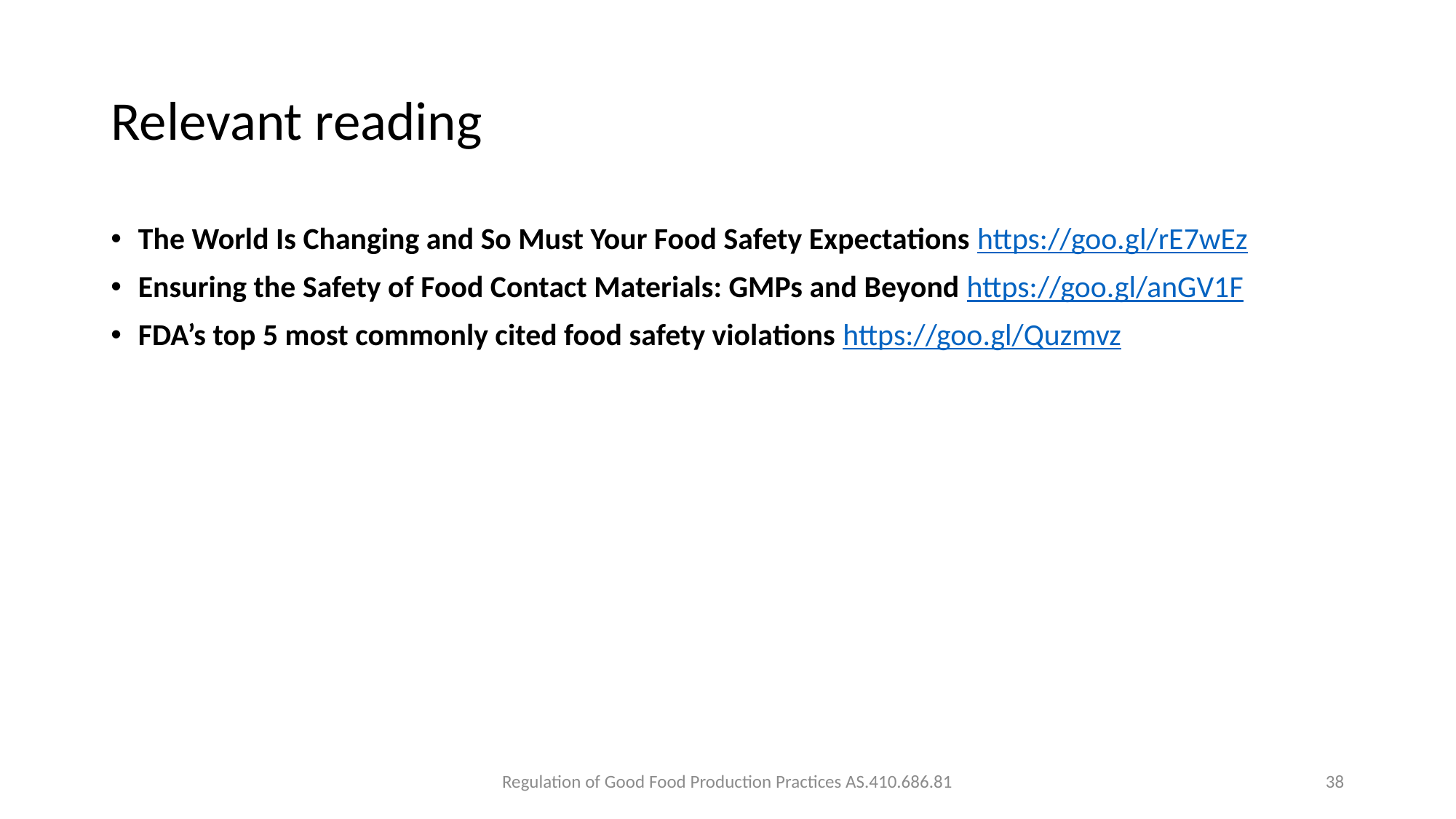

# Relevant reading
The World Is Changing and So Must Your Food Safety Expectations https://goo.gl/rE7wEz
Ensuring the Safety of Food Contact Materials: GMPs and Beyond https://goo.gl/anGV1F
FDA’s top 5 most commonly cited food safety violations https://goo.gl/Quzmvz

Regulation of Good Food Production Practices AS.410.686.81
38